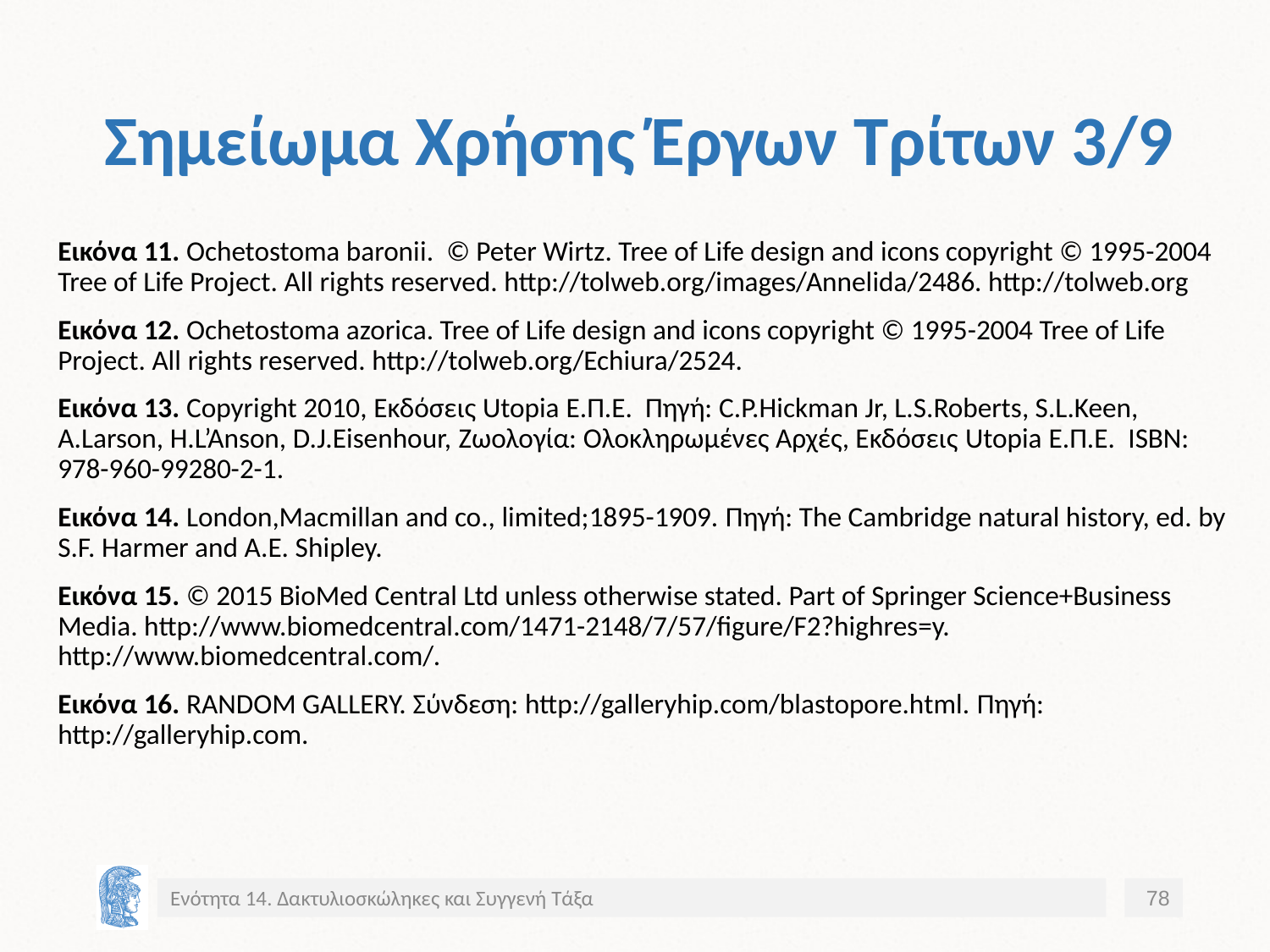

# Σημείωμα Χρήσης Έργων Τρίτων 3/9
Εικόνα 11. Ochetostoma baronii.  © Peter Wirtz. Tree of Life design and icons copyright © 1995-2004 Tree of Life Project. All rights reserved. http://tolweb.org/images/Annelida/2486. http://tolweb.org
Εικόνα 12. Ochetostoma azorica. Tree of Life design and icons copyright © 1995-2004 Tree of Life Project. All rights reserved. http://tolweb.org/Echiura/2524.
Εικόνα 13. Copyright 2010, Εκδόσεις Utopia Ε.Π.Ε.  Πηγή: C.P.Hickman Jr, L.S.Roberts, S.L.Keen, A.Larson, H.L’Anson, D.J.Eisenhour, Ζωολογία: Ολοκληρωμένες Αρχές, Εκδόσεις Utopia Ε.Π.Ε.  ISBN: 978-960-99280-2-1.
Εικόνα 14. London,Macmillan and co., limited;1895-1909. Πηγή: The Cambridge natural history, ed. by S.F. Harmer and A.E. Shipley.
Εικόνα 15. © 2015 BioMed Central Ltd unless otherwise stated. Part of Springer Science+Business Media. http://www.biomedcentral.com/1471-2148/7/57/figure/F2?highres=y. http://www.biomedcentral.com/.
Εικόνα 16. RANDOM GALLERY. Σύνδεση: http://galleryhip.com/blastopore.html. Πηγή: http://galleryhip.com.

Ενότητα 14. Δακτυλιοσκώληκες και Συγγενή Τάξα
78